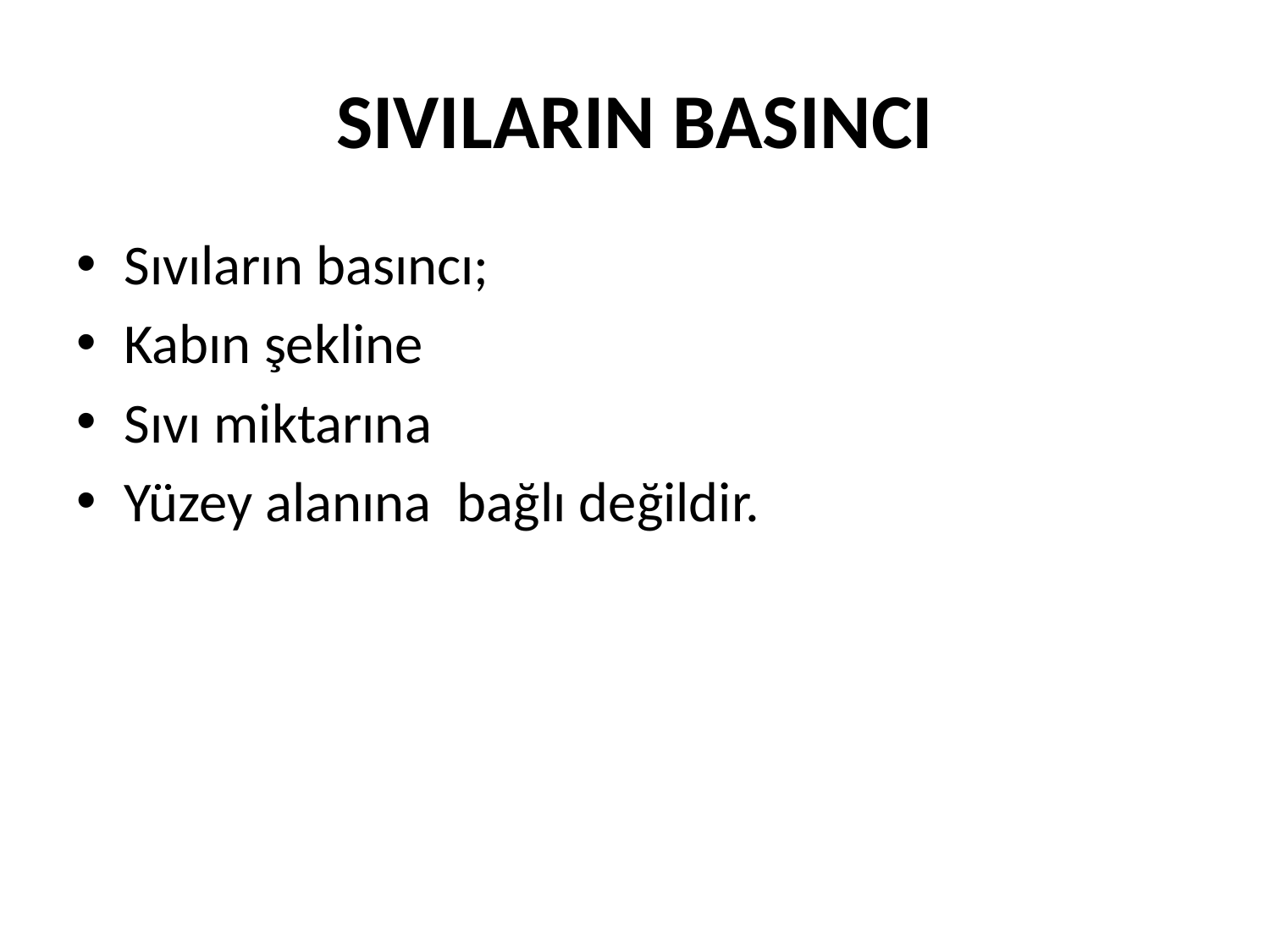

# SIVILARIN BASINCI
Sıvıların basıncı;
Kabın şekline
Sıvı miktarına
Yüzey alanına  bağlı değildir.